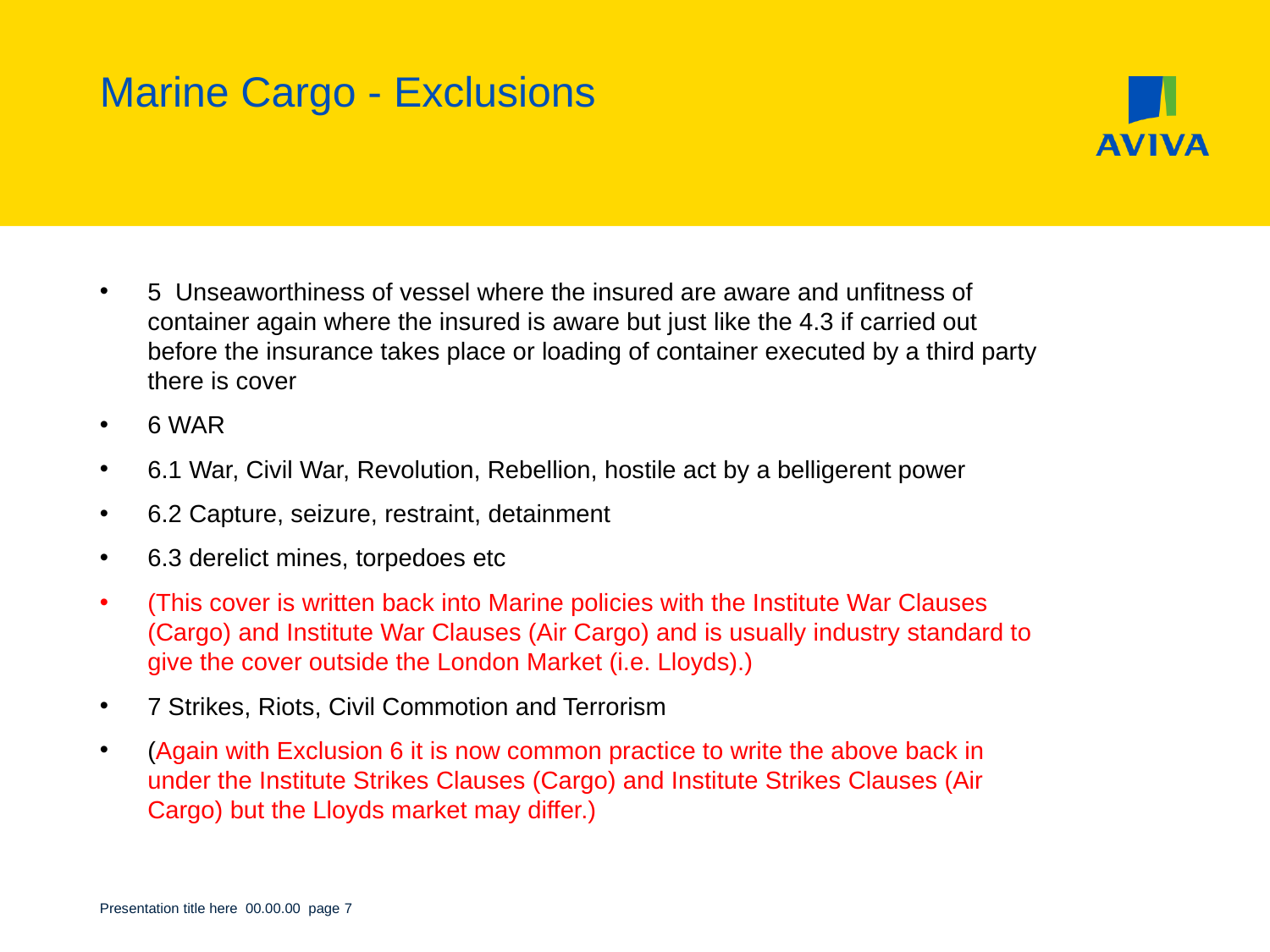

# Marine Cargo - Exclusions
5  Unseaworthiness of vessel where the insured are aware and unfitness of container again where the insured is aware but just like the 4.3 if carried out before the insurance takes place or loading of container executed by a third party there is cover
6 WAR
6.1 War, Civil War, Revolution, Rebellion, hostile act by a belligerent power
6.2 Capture, seizure, restraint, detainment
6.3 derelict mines, torpedoes etc
(This cover is written back into Marine policies with the Institute War Clauses (Cargo) and Institute War Clauses (Air Cargo) and is usually industry standard to give the cover outside the London Market (i.e. Lloyds).)
7 Strikes, Riots, Civil Commotion and Terrorism
(Again with Exclusion 6 it is now common practice to write the above back in under the Institute Strikes Clauses (Cargo) and Institute Strikes Clauses (Air Cargo) but the Lloyds market may differ.)

Presentation title here  00.00.00  page 7